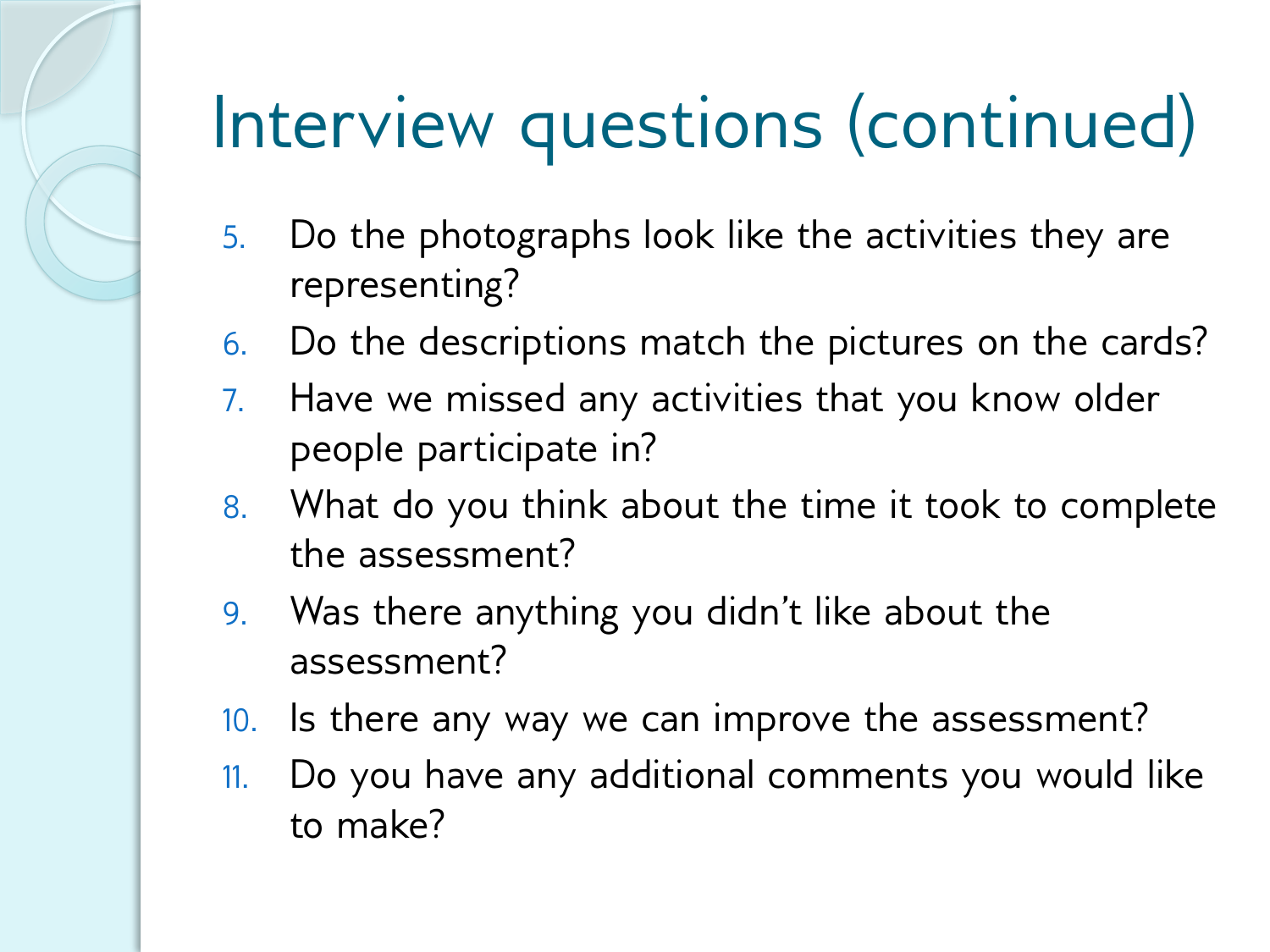

# Interview questions (continued)
Do the photographs look like the activities they are representing?
Do the descriptions match the pictures on the cards?
Have we missed any activities that you know older people participate in?
What do you think about the time it took to complete the assessment?
Was there anything you didn’t like about the assessment?
Is there any way we can improve the assessment?
Do you have any additional comments you would like to make?